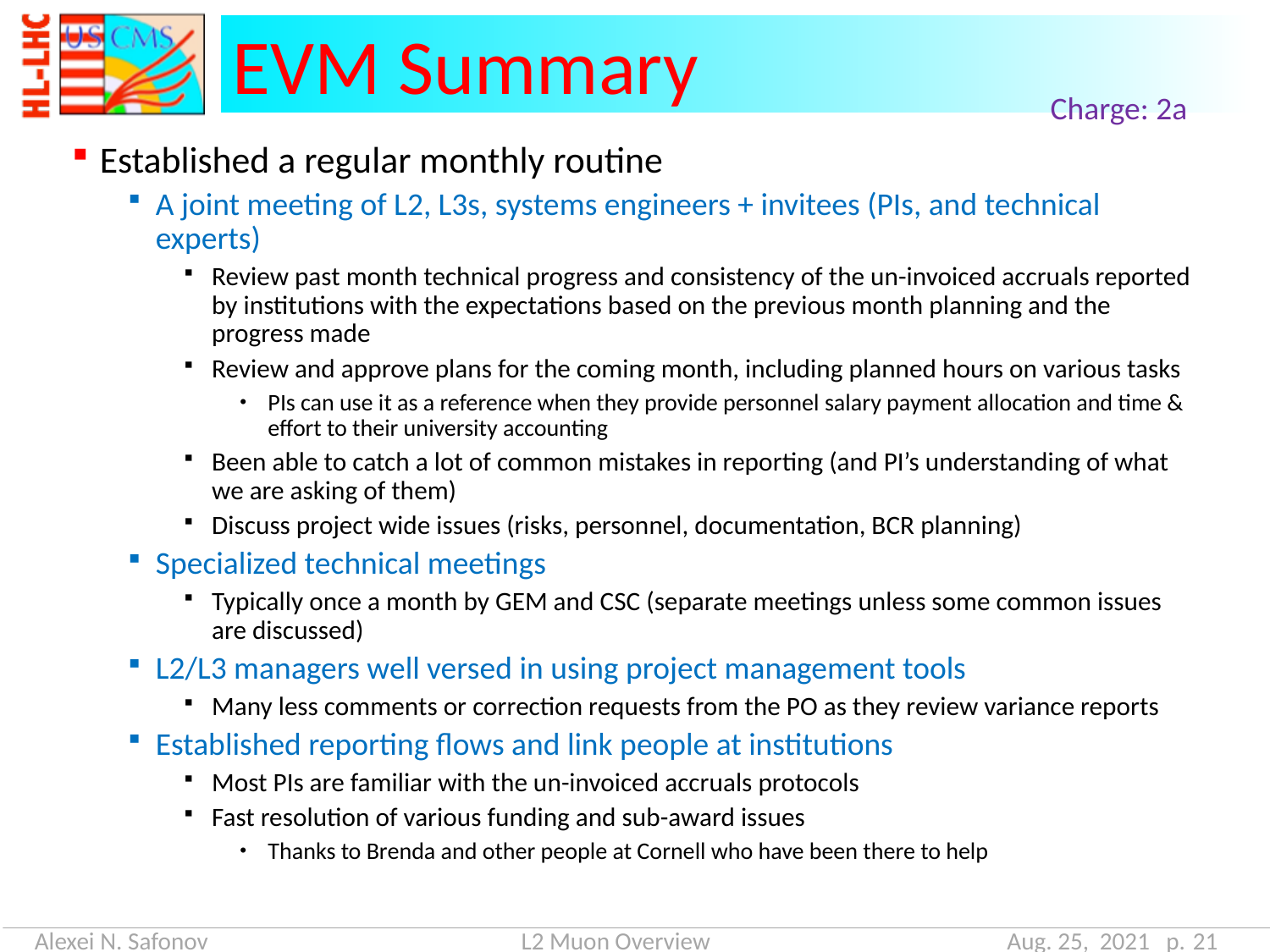

# EVM Summary
Charge: 2a
Established a regular monthly routine
A joint meeting of L2, L3s, systems engineers + invitees (PIs, and technical experts)
Review past month technical progress and consistency of the un-invoiced accruals reported by institutions with the expectations based on the previous month planning and the progress made
Review and approve plans for the coming month, including planned hours on various tasks
PIs can use it as a reference when they provide personnel salary payment allocation and time & effort to their university accounting
Been able to catch a lot of common mistakes in reporting (and PI’s understanding of what we are asking of them)
Discuss project wide issues (risks, personnel, documentation, BCR planning)
Specialized technical meetings
Typically once a month by GEM and CSC (separate meetings unless some common issues are discussed)
L2/L3 managers well versed in using project management tools
Many less comments or correction requests from the PO as they review variance reports
Established reporting flows and link people at institutions
Most PIs are familiar with the un-invoiced accruals protocols
Fast resolution of various funding and sub-award issues
Thanks to Brenda and other people at Cornell who have been there to help